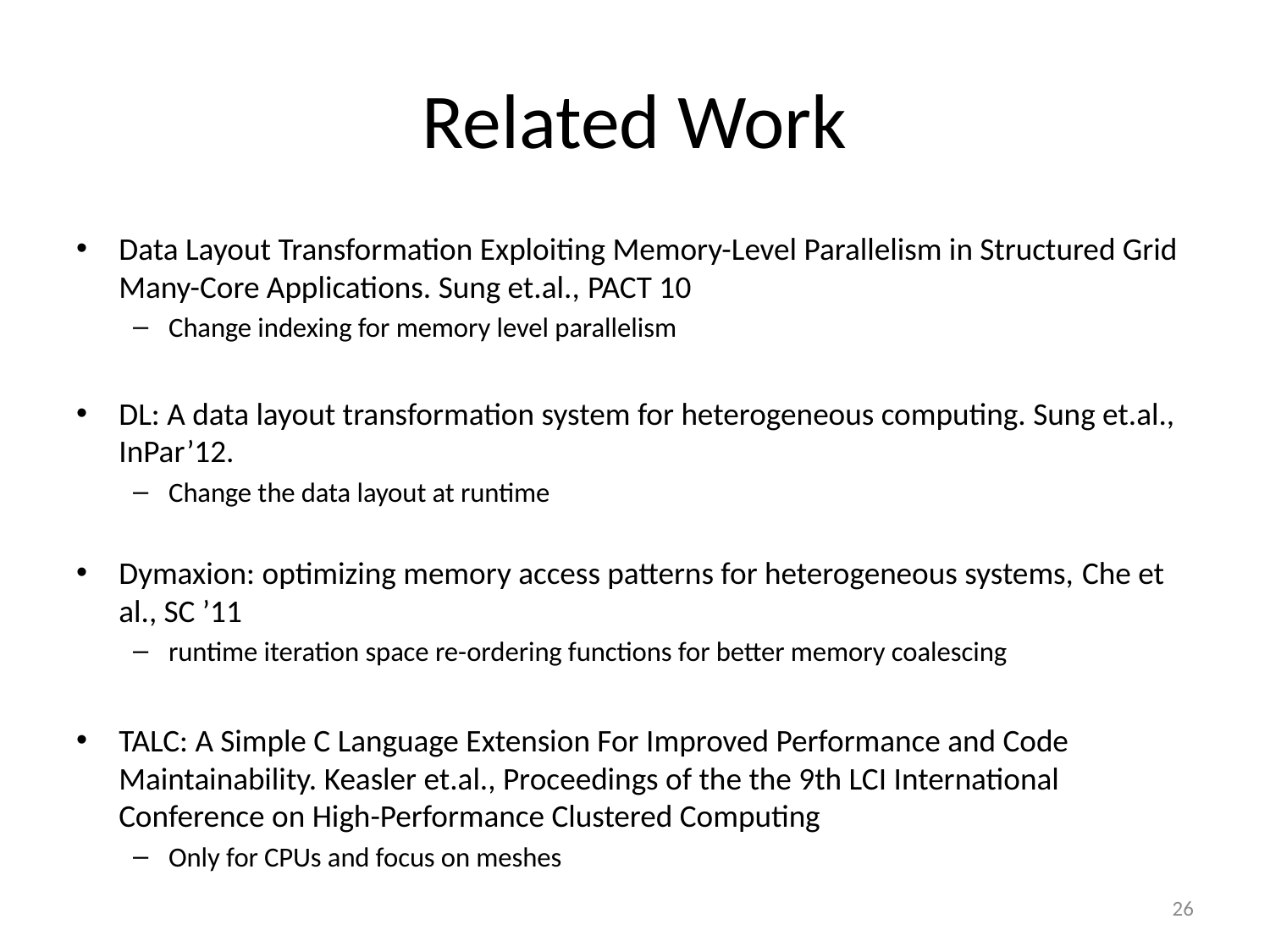

# Related Work
Data Layout Transformation Exploiting Memory-Level Parallelism in Structured Grid Many-Core Applications. Sung et.al., PACT 10
Change indexing for memory level parallelism

DL: A data layout transformation system for heterogeneous computing. Sung et.al., InPar’12.
Change the data layout at runtime

Dymaxion: optimizing memory access patterns for heterogeneous systems, Che et al., SC ’11
runtime iteration space re-ordering functions for better memory coalescing

TALC: A Simple C Language Extension For Improved Performance and Code Maintainability. Keasler et.al., Proceedings of the the 9th LCI International Conference on High-Performance Clustered Computing
Only for CPUs and focus on meshes
26